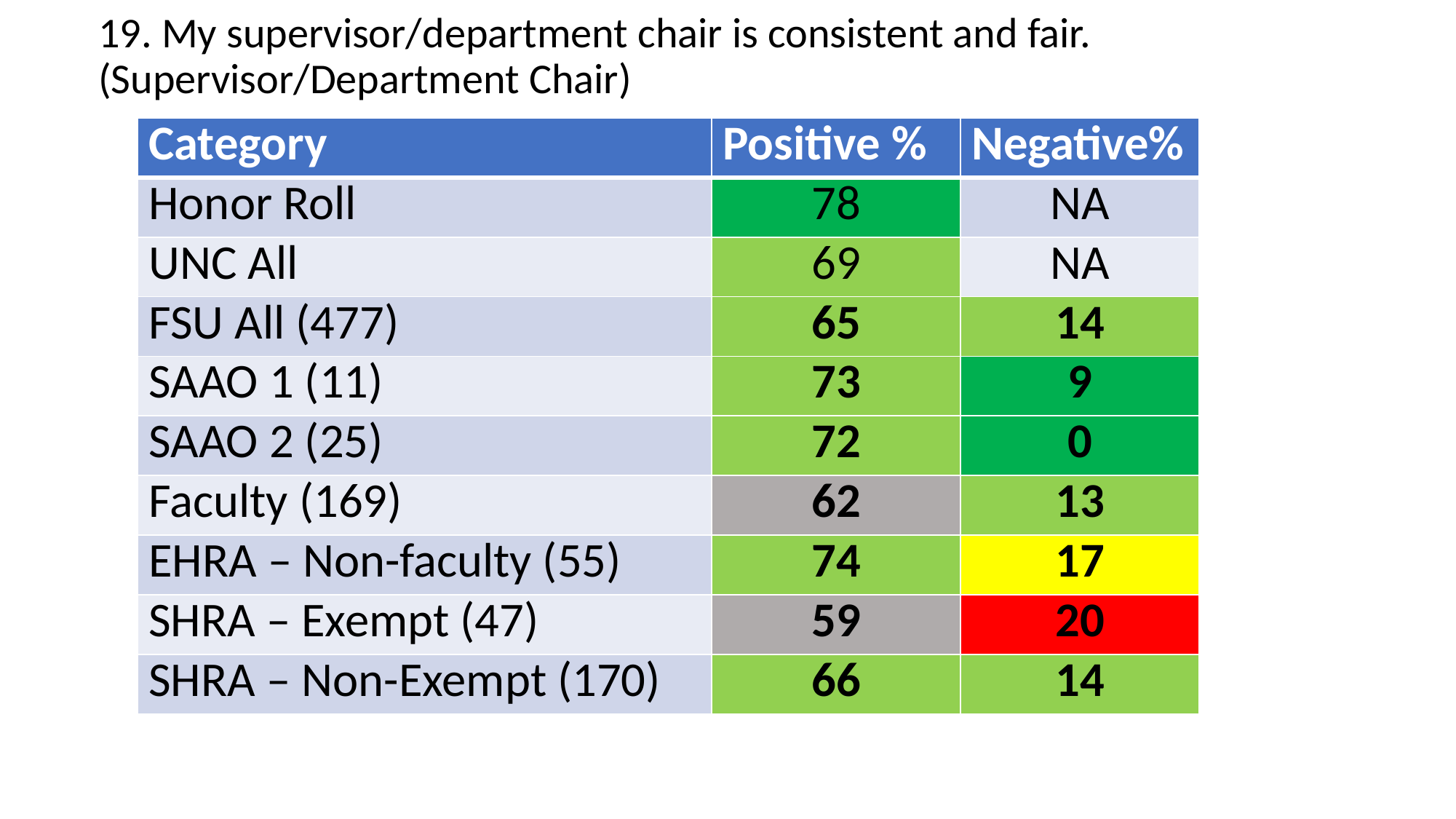

19. My supervisor/department chair is consistent and fair. (Supervisor/Department Chair)
| Category | Positive % | Negative% |
| --- | --- | --- |
| Honor Roll | 78 | NA |
| UNC All | 69 | NA |
| FSU All (477) | 65 | 14 |
| SAAO 1 (11) | 73 | 9 |
| SAAO 2 (25) | 72 | 0 |
| Faculty (169) | 62 | 13 |
| EHRA – Non-faculty (55) | 74 | 17 |
| SHRA – Exempt (47) | 59 | 20 |
| SHRA – Non-Exempt (170) | 66 | 14 |